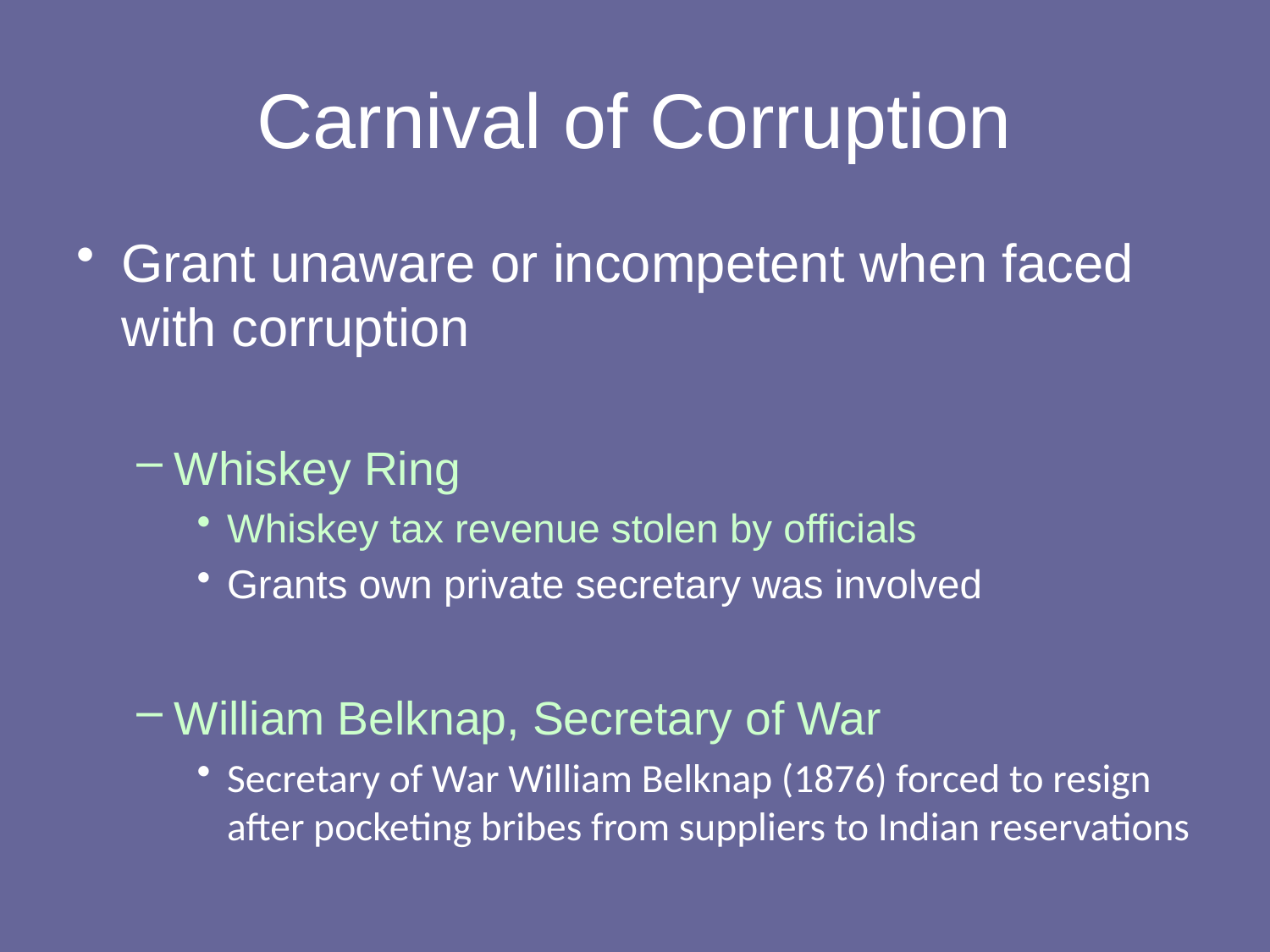

# Carnival of Corruption
Grant unaware or incompetent when faced with corruption

Whiskey Ring
Whiskey tax revenue stolen by officials
Grants own private secretary was involved

William Belknap, Secretary of War
Secretary of War William Belknap (1876) forced to resign after pocketing bribes from suppliers to Indian reservations